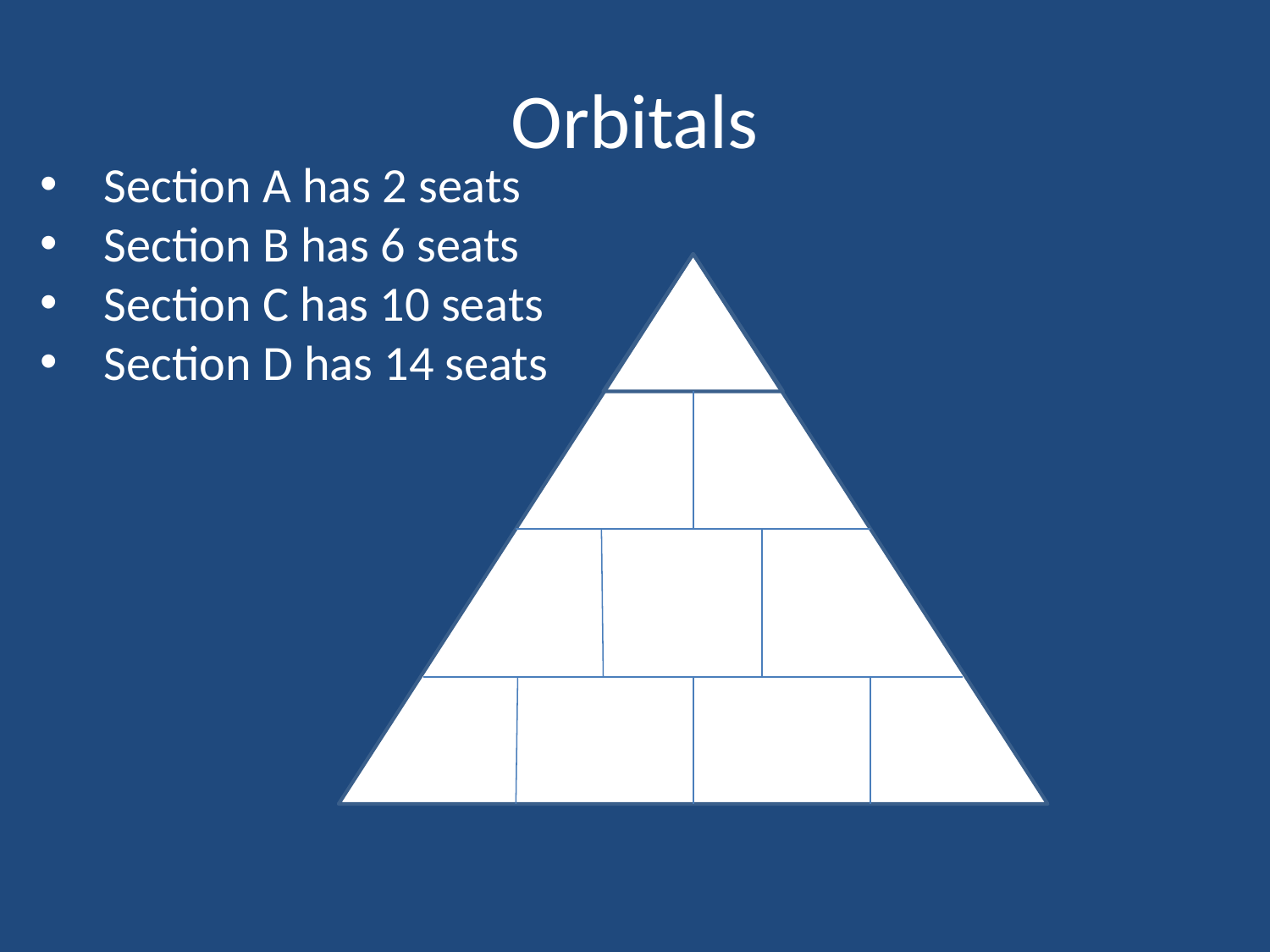

# Orbitals
Section A has 2 seats
Section B has 6 seats
Section C has 10 seats
Section D has 14 seats